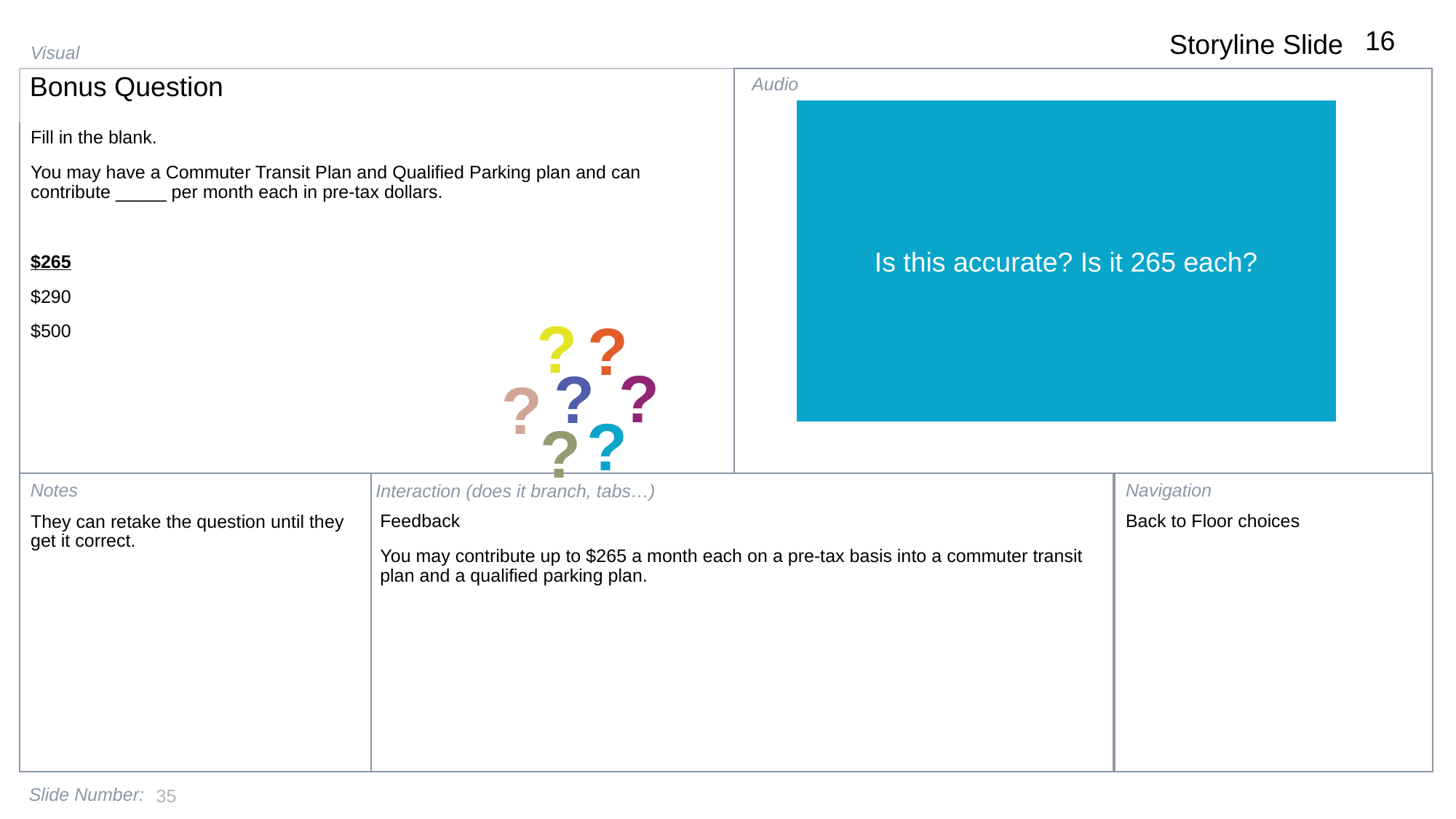

16
Bonus Question

Is this accurate? Is it 265 each?
Fill in the blank.
You may have a Commuter Transit Plan and Qualified Parking plan and can contribute _____ per month each in pre-tax dollars.

$265
$290
$500
?
?
?
?
?
?
?
Feedback
You may contribute up to $265 a month each on a pre-tax basis into a commuter transit plan and a qualified parking plan.
Back to Floor choices
They can retake the question until they get it correct.
35